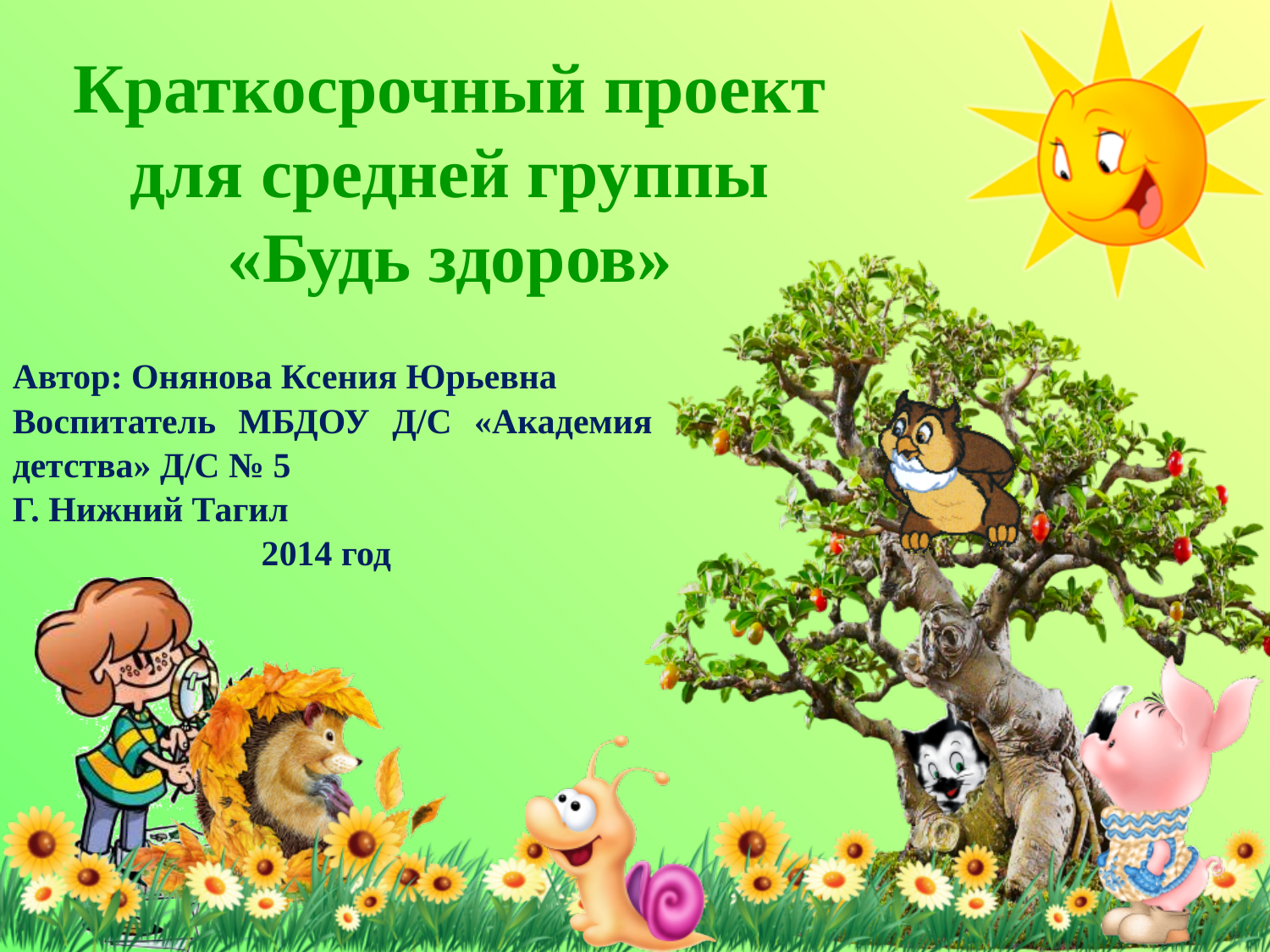

Краткосрочный проект для средней группы «Будь здоров»
Автор: Онянова Ксения Юрьевна
Воспитатель МБДОУ Д/С «Академия детства» Д/С № 5
Г. Нижний Тагил
                            2014 год